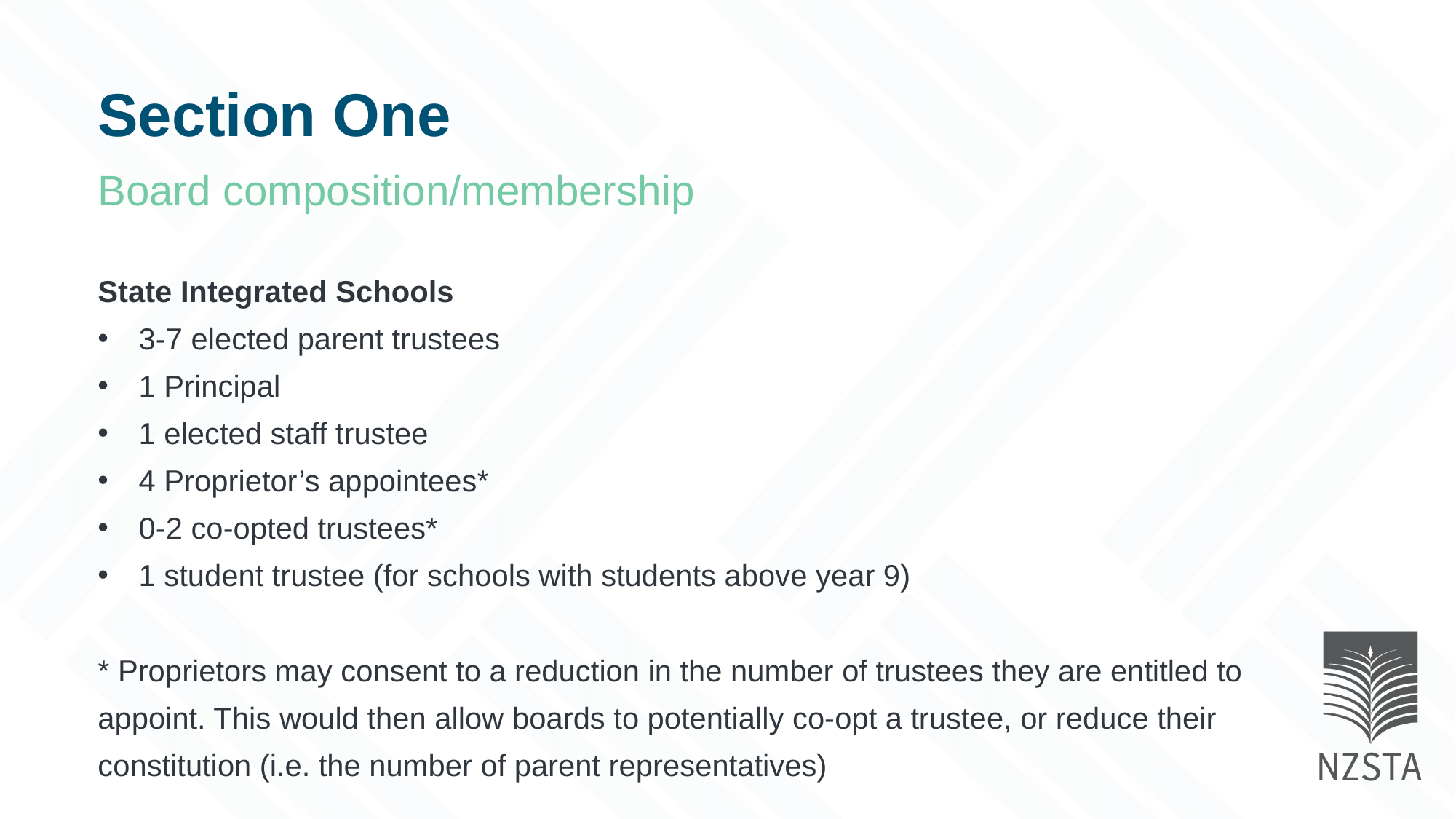

Section One
Board composition/membership

State Integrated Schools
3-7 elected parent trustees
1 Principal
1 elected staff trustee
4 Proprietor’s appointees*
0-2 co-opted trustees*
1 student trustee (for schools with students above year 9)

* Proprietors may consent to a reduction in the number of trustees they are entitled to appoint. This would then allow boards to potentially co-opt a trustee, or reduce their constitution (i.e. the number of parent representatives)